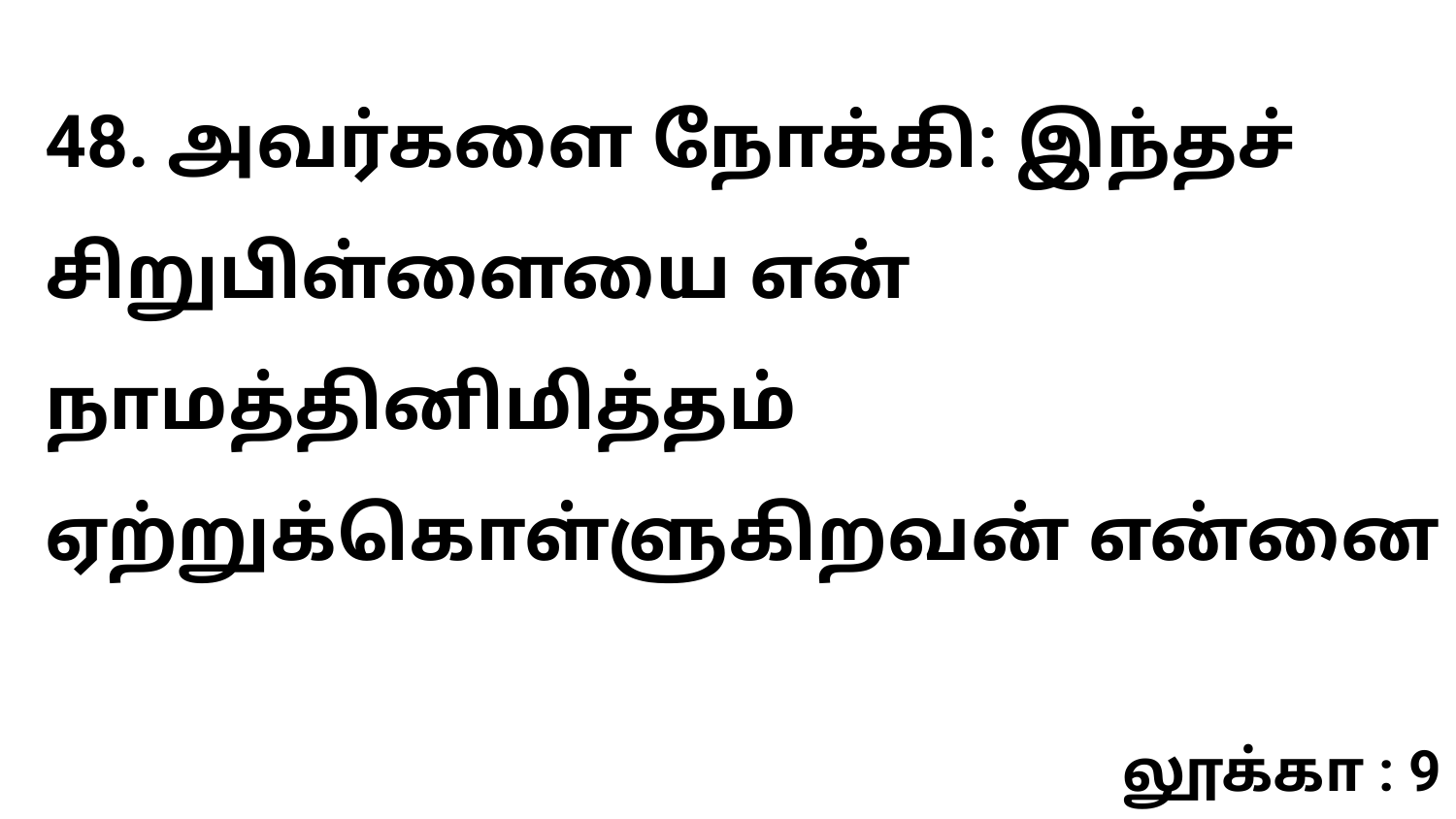

48. அவர்களை நோக்கி: இந்தச் சிறுபிள்ளையை என் நாமத்தினிமித்தம் ஏற்றுக்கொள்ளுகிறவன் என்னை
லூக்கா : 9